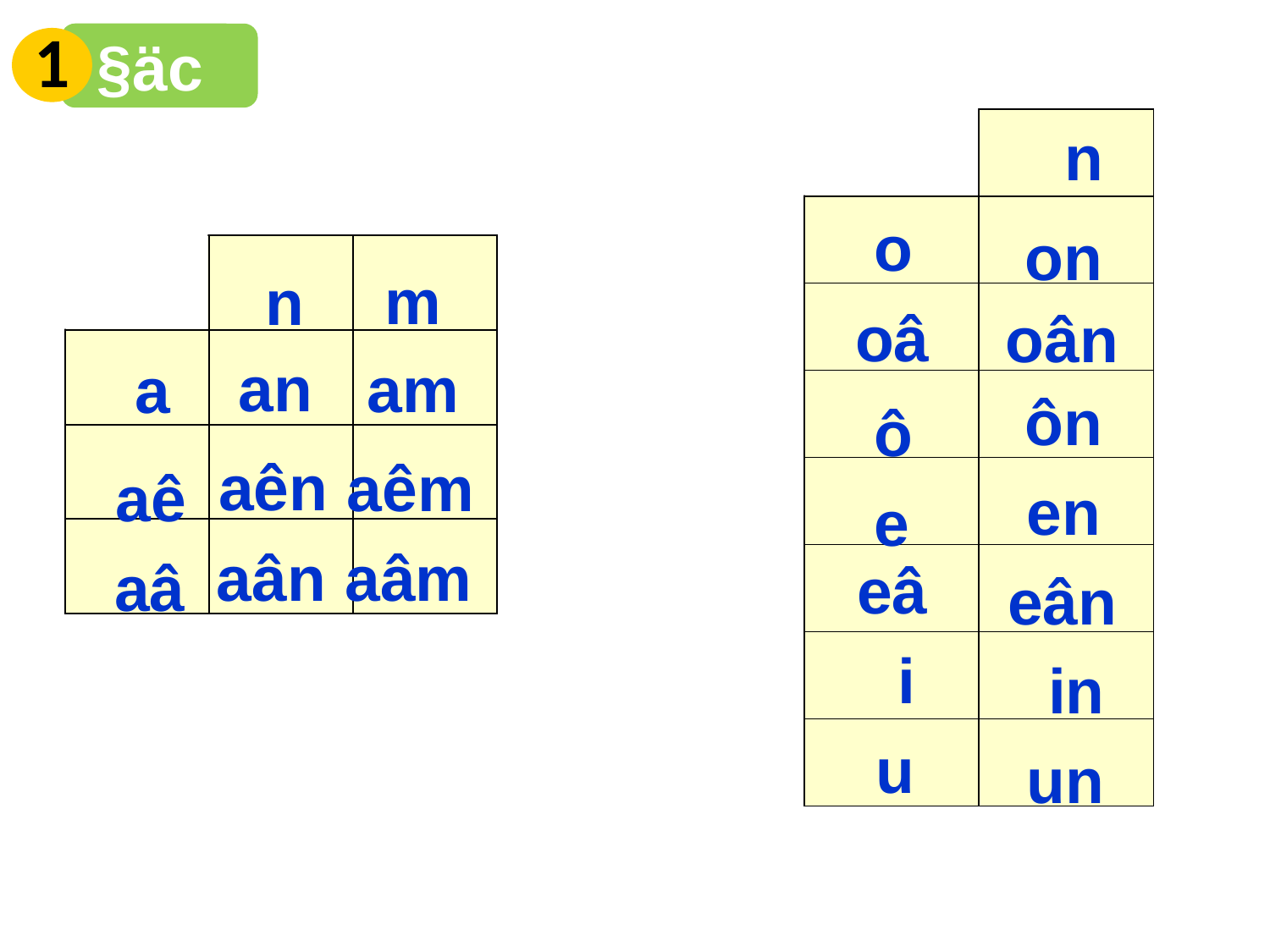

1
§äc

|  |  |
| --- | --- |
|  |  |
|  |  |
|  |  |
|  |  |
|  |  |
|  |  |
|  |  |
n

o
on

|  |  |  |
| --- | --- | --- |
|  |  |  |
|  |  |  |
|  |  |  |
m
n
oâ
oân
an
am
a
ôn
ô
aên
aêm
aê
en
e
aân
aâm
aâ
eâ
eân
i
in
u
un